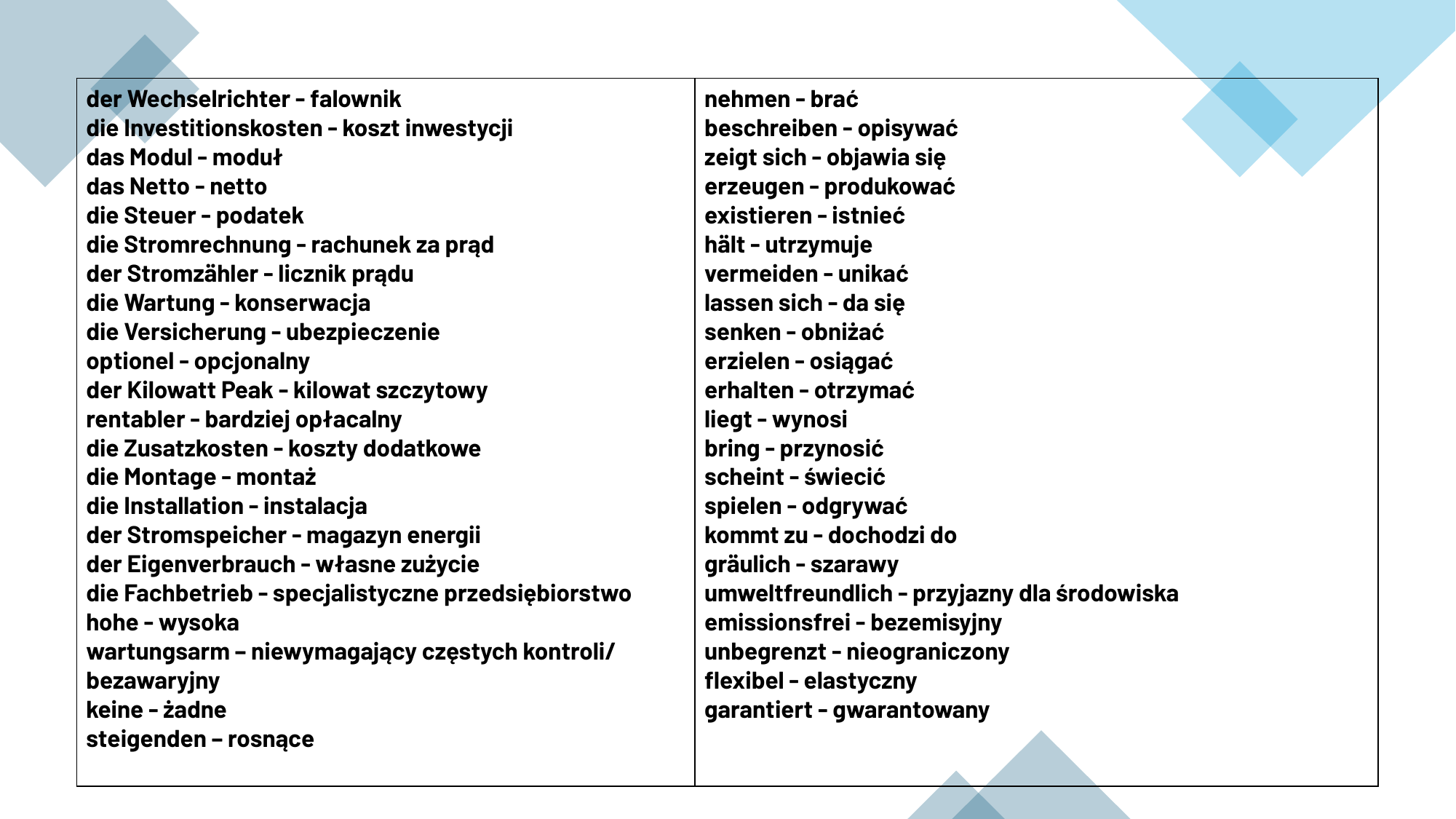

| der Wechselrichter - falownik die Investitionskosten - koszt inwestycji das Modul - moduł das Netto - netto die Steuer - podatek die Stromrechnung - rachunek za prąd der Stromzähler - licznik prądu die Wartung - konserwacja die Versicherung - ubezpieczenie optionel - opcjonalny der Kilowatt Peak - kilowat szczytowy rentabler - bardziej opłacalny die Zusatzkosten - koszty dodatkowe die Montage - montaż die Installation - instalacja der Stromspeicher - magazyn energii der Eigenverbrauch - własne zużycie die Fachbetrieb - specjalistyczne przedsiębiorstwo hohe - wysoka wartungsarm – niewymagający częstych kontroli/ bezawaryjny keine - żadne steigenden – rosnące | nehmen - brać beschreiben - opisywać zeigt sich - objawia się erzeugen - produkować existieren - istnieć hält - utrzymuje vermeiden - unikać lassen sich - da się senken - obniżać erzielen - osiągać erhalten - otrzymać liegt - wynosi bring - przynosić scheint - świecić spielen - odgrywać kommt zu - dochodzi do gräulich - szarawy umweltfreundlich - przyjazny dla środowiska emissionsfrei - bezemisyjny unbegrenzt - nieograniczony flexibel - elastyczny garantiert - gwarantowany |
| --- | --- |